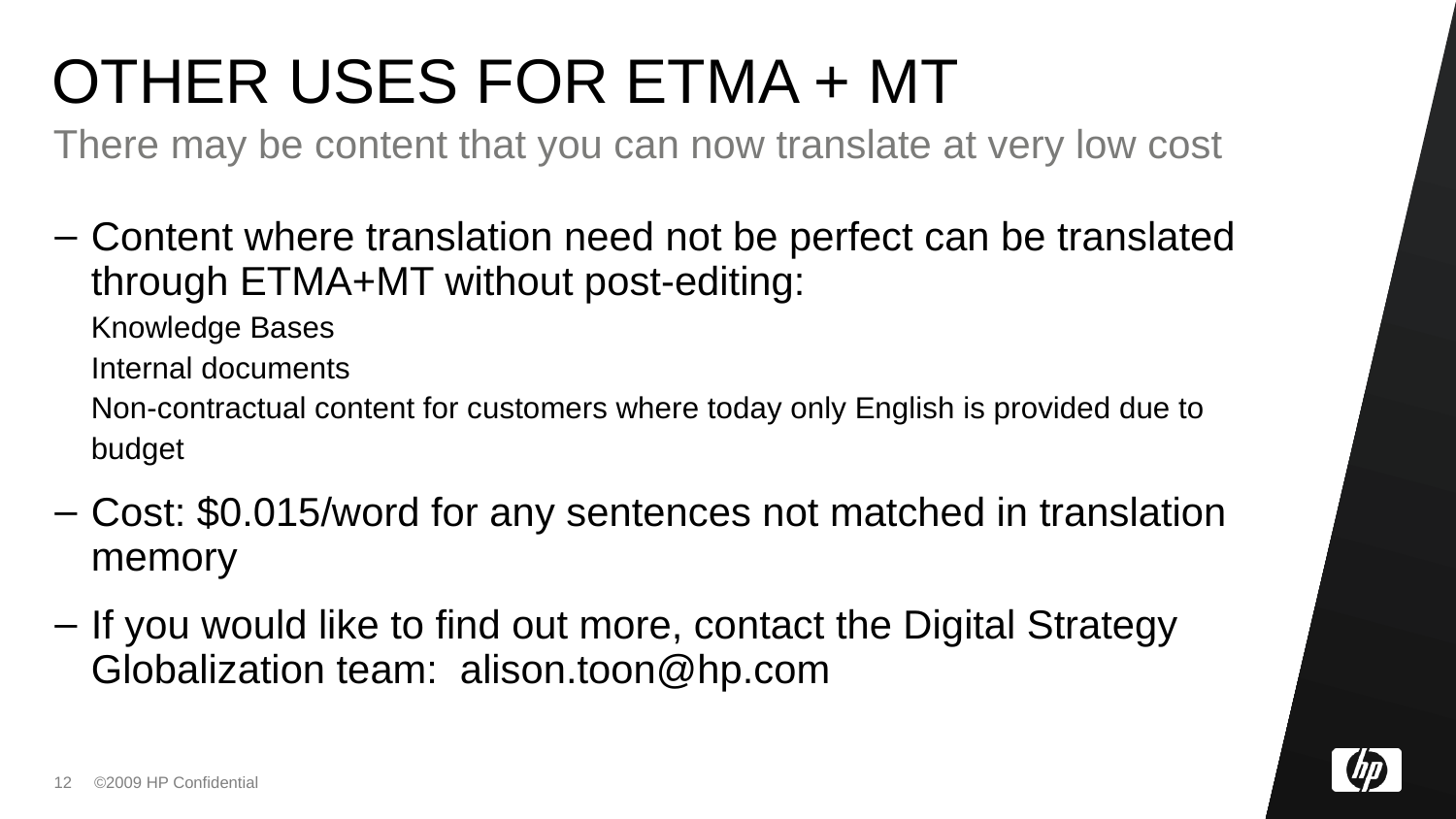

# OTHER USES FOR ETMA + MT
There may be content that you can now translate at very low cost
Content where translation need not be perfect can be translated through ETMA+MT without post-editing:
Knowledge Bases
Internal documents
Non-contractual content for customers where today only English is provided due to budget
Cost: $0.015/word for any sentences not matched in translation memory
If you would like to find out more, contact the Digital Strategy Globalization team:  alison.toon@hp.com